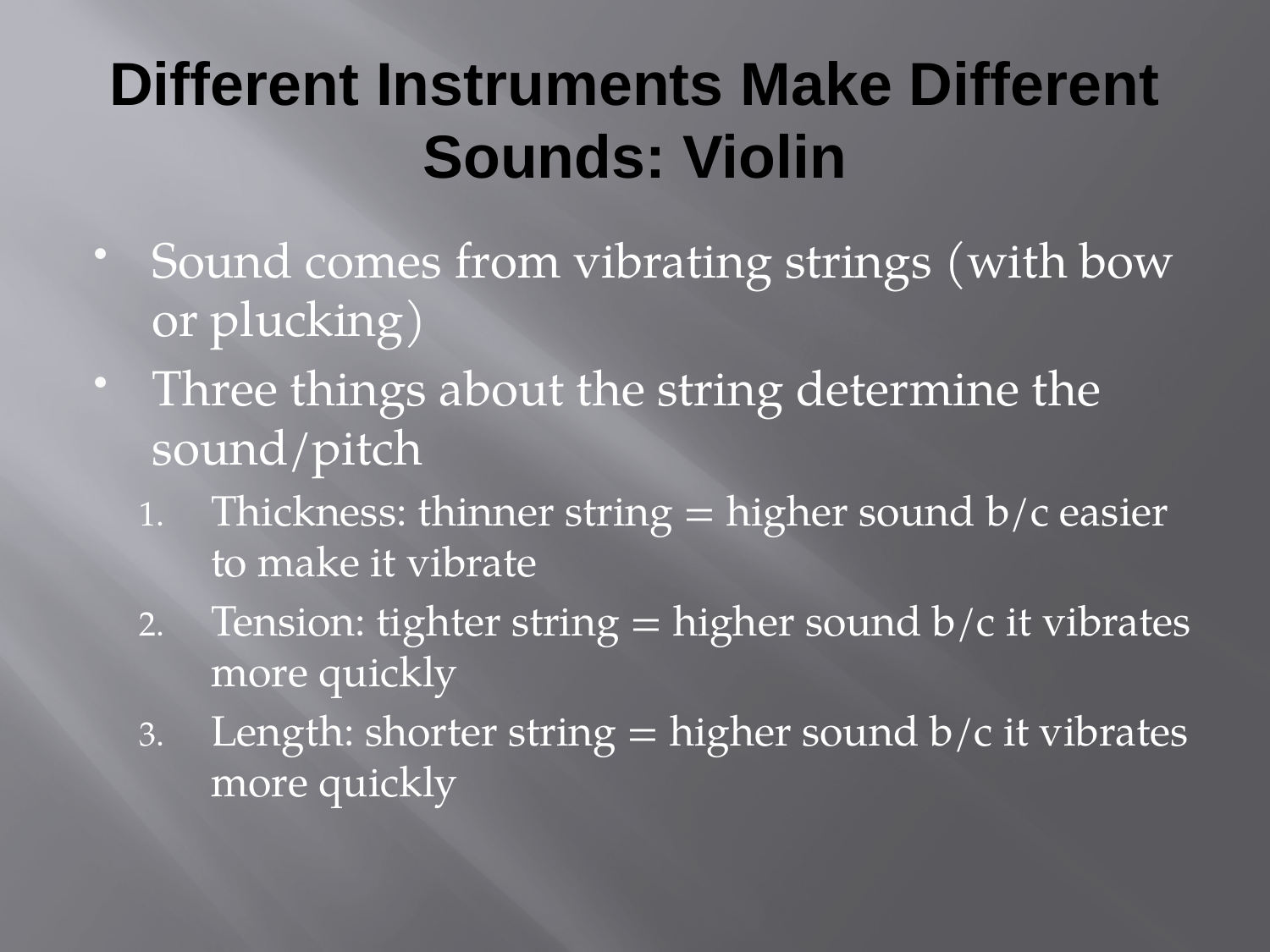

# Different Instruments Make Different Sounds: Violin
Sound comes from vibrating strings (with bow or plucking)
Three things about the string determine the sound/pitch
Thickness: thinner string = higher sound b/c easier to make it vibrate
Tension: tighter string = higher sound b/c it vibrates more quickly
Length: shorter string = higher sound b/c it vibrates more quickly